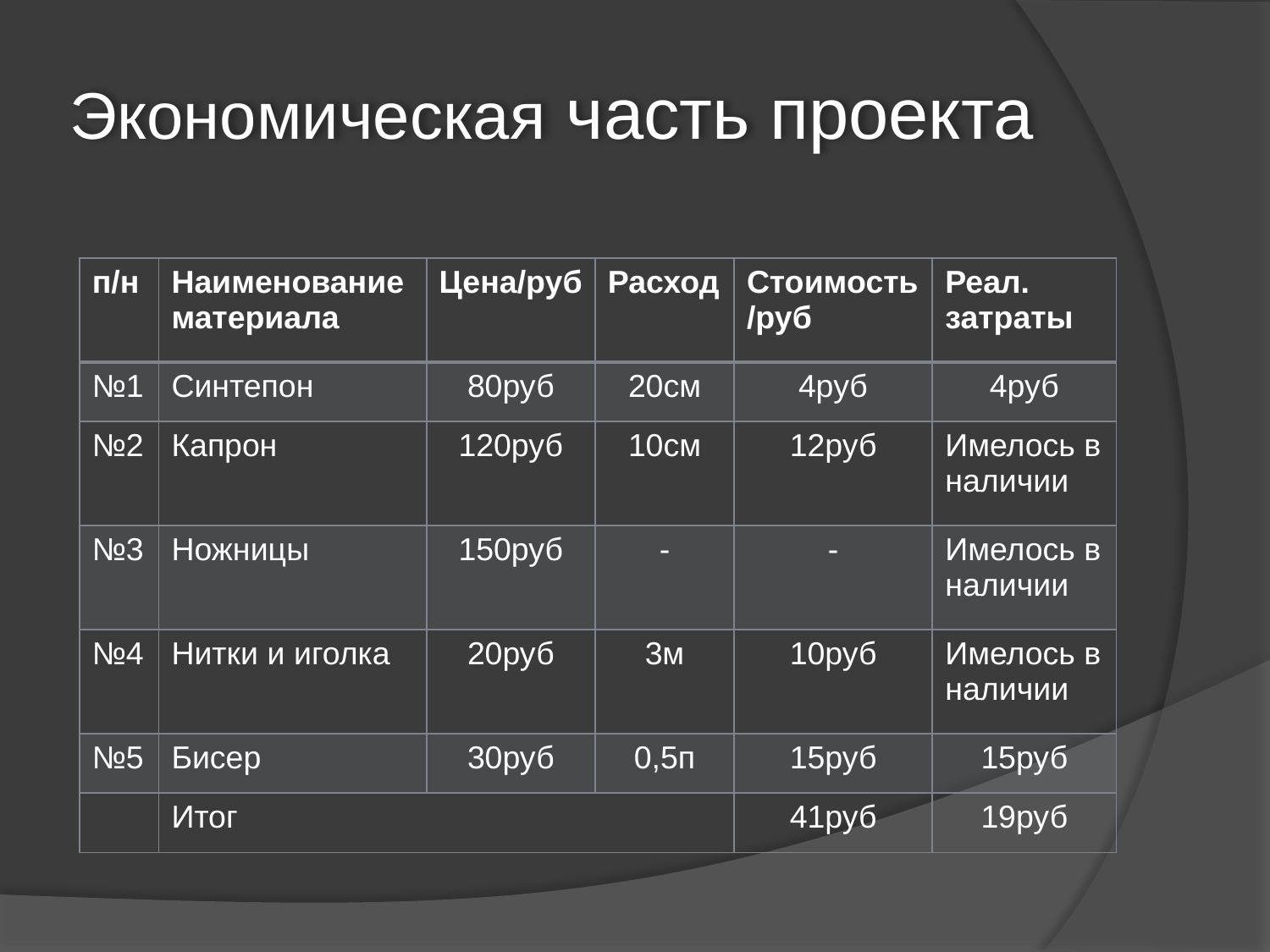

# Экономическая часть проекта
| п/н | Наименование материала | Цена/руб | Расход | Стоимость/руб | Реал. затраты |
| --- | --- | --- | --- | --- | --- |
| №1 | Синтепон | 80руб | 20см | 4руб | 4руб |
| №2 | Капрон | 120руб | 10см | 12руб | Имелось в наличии |
| №3 | Ножницы | 150руб | - | - | Имелось в наличии |
| №4 | Нитки и иголка | 20руб | 3м | 10руб | Имелось в наличии |
| №5 | Бисер | 30руб | 0,5п | 15руб | 15руб |
|  | Итог |  |  | 41руб | 19руб |